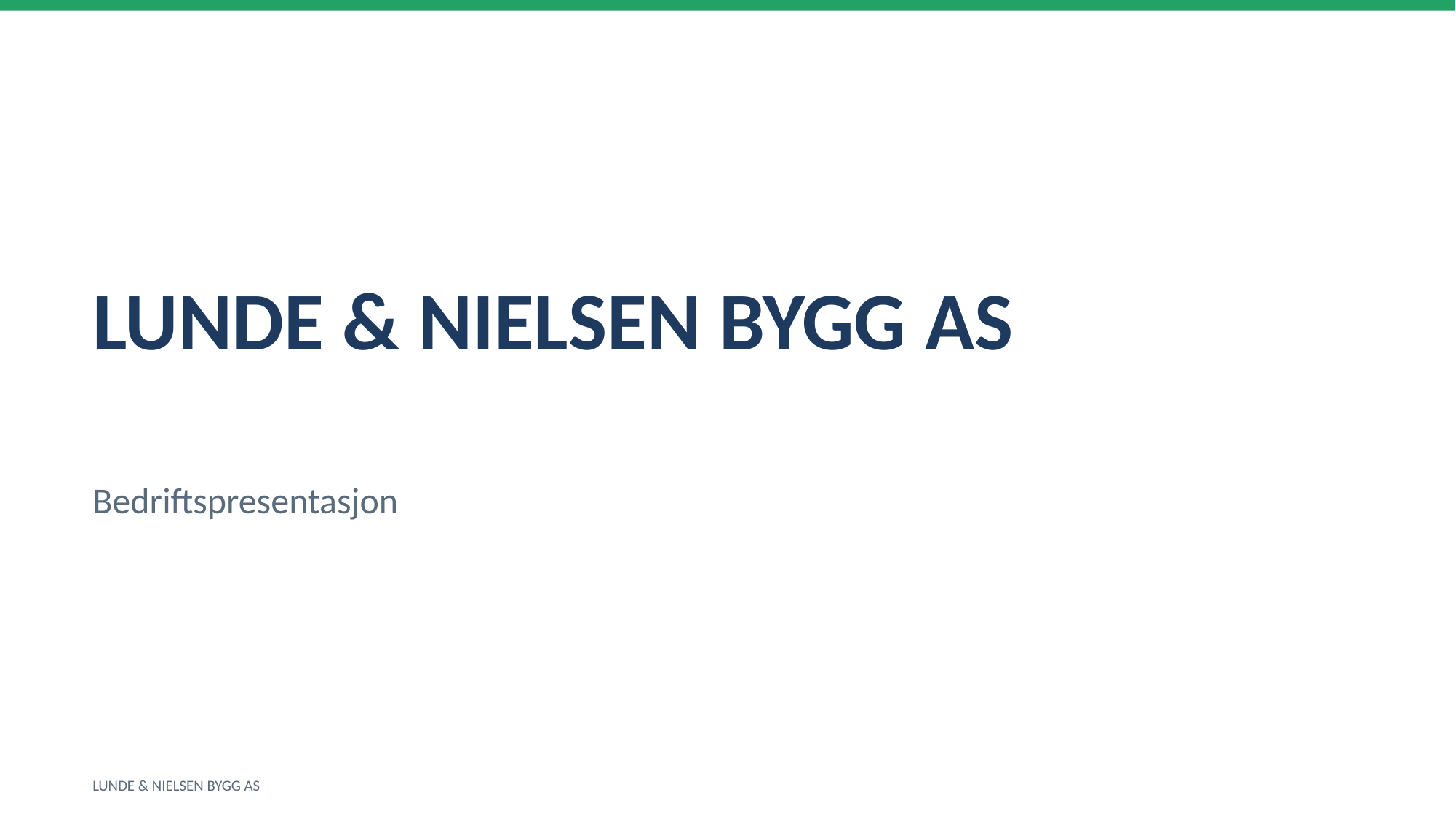

LUNDE & NIELSEN BYGG AS
Bedriftspresentasjon
LUNDE & NIELSEN BYGG AS